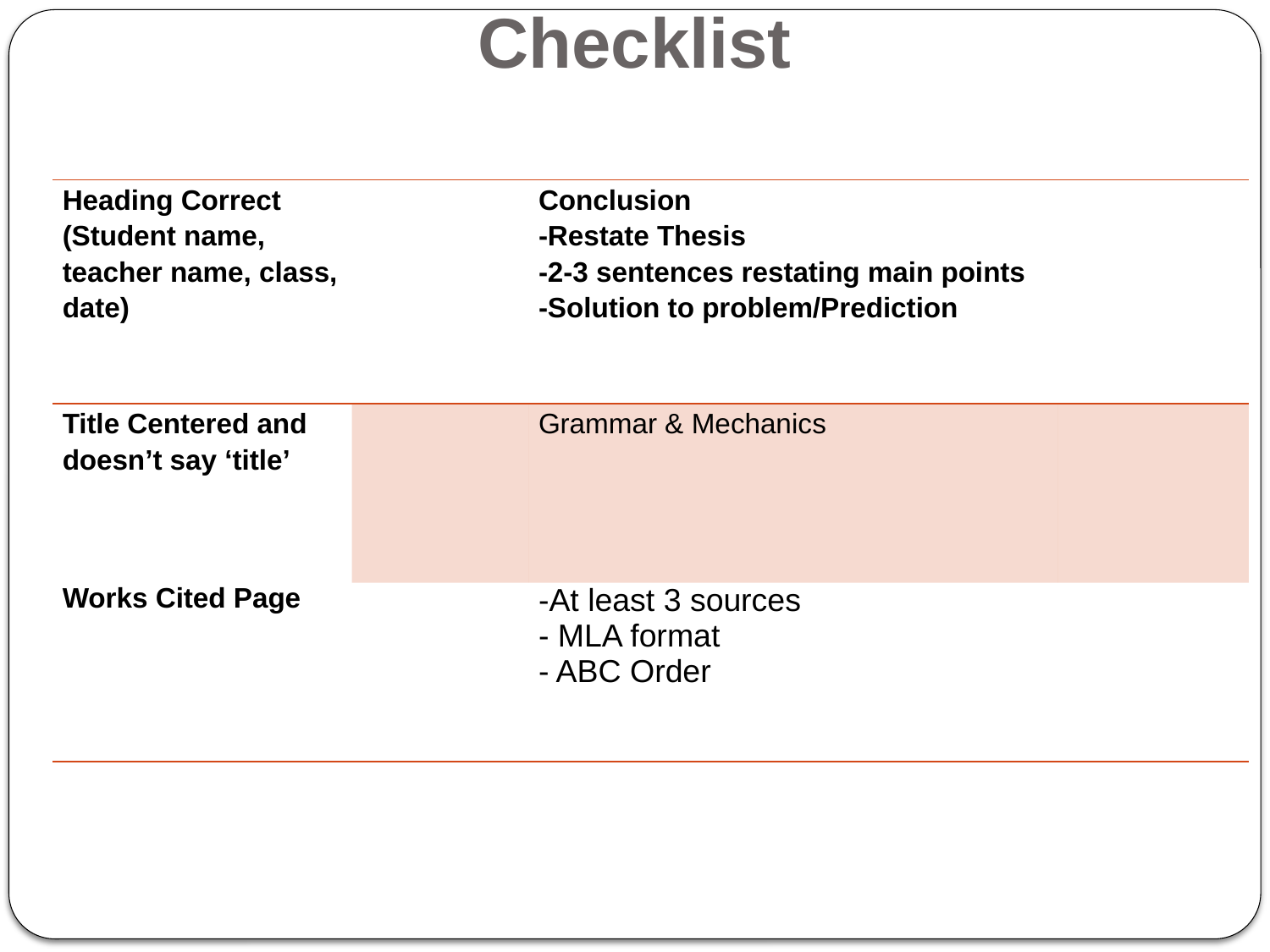

# Checklist
| Heading Correct (Student name, teacher name, class, date) |  | Conclusion -Restate Thesis -2-3 sentences restating main points -Solution to problem/Prediction |  |
| --- | --- | --- | --- |
| Title Centered and doesn’t say ‘title’ |  | Grammar & Mechanics |  |
| Works Cited Page |  | -At least 3 sources - MLA format - ABC Order |  |